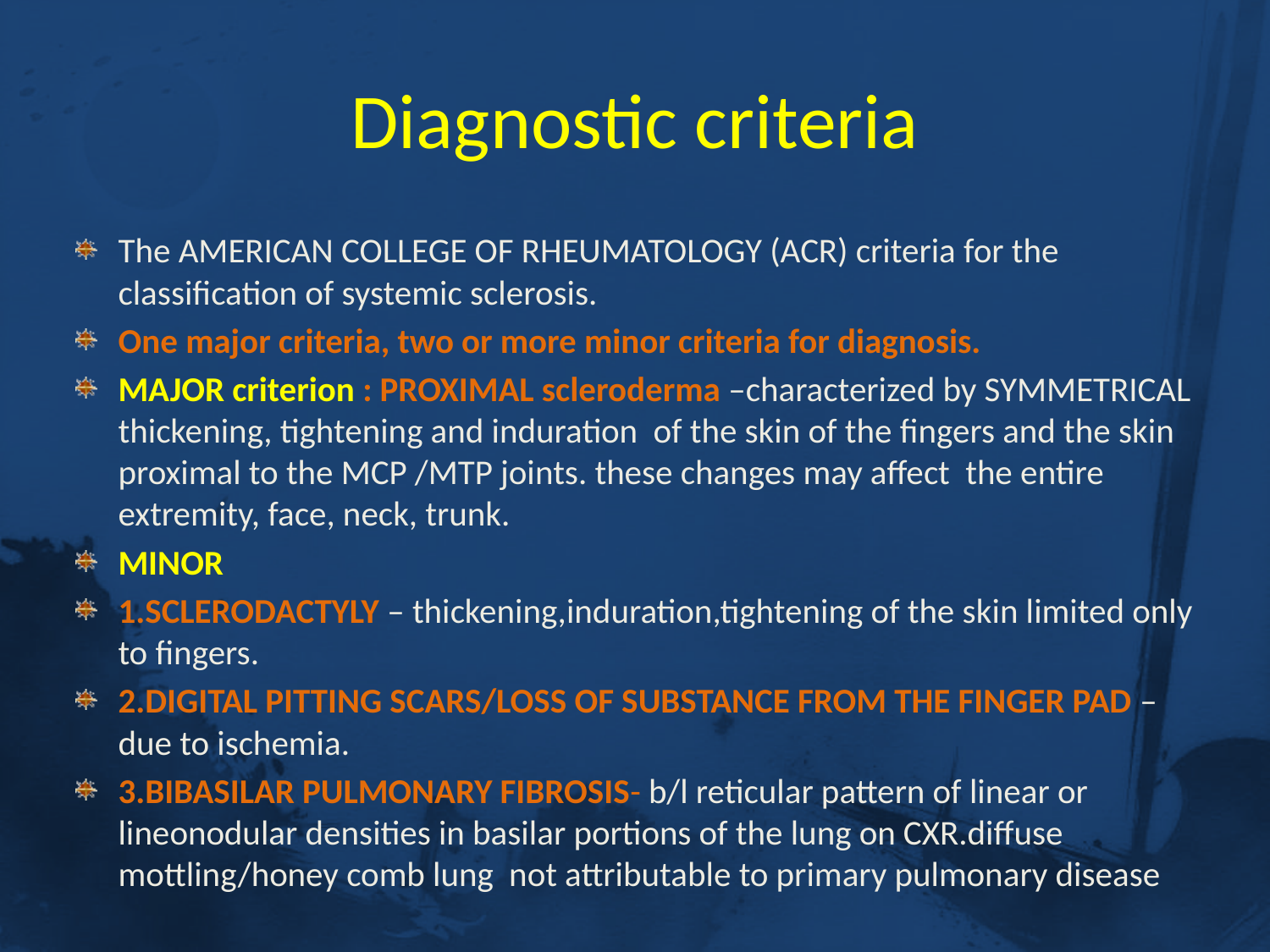

# Diagnostic criteria
The AMERICAN COLLEGE OF RHEUMATOLOGY (ACR) criteria for the classification of systemic sclerosis.
One major criteria, two or more minor criteria for diagnosis.
MAJOR criterion : PROXIMAL scleroderma –characterized by SYMMETRICAL thickening, tightening and induration  of the skin of the fingers and the skin proximal to the MCP /MTP joints. these changes may affect  the entire extremity, face, neck, trunk.
MINOR
1.SCLERODACTYLY – thickening,induration,tightening of the skin limited only to fingers.
2.DIGITAL PITTING SCARS/LOSS OF SUBSTANCE FROM THE FINGER PAD –due to ischemia.
3.BIBASILAR PULMONARY FIBROSIS- b/l reticular pattern of linear or lineonodular densities in basilar portions of the lung on CXR.diffuse mottling/honey comb lung  not attributable to primary pulmonary disease